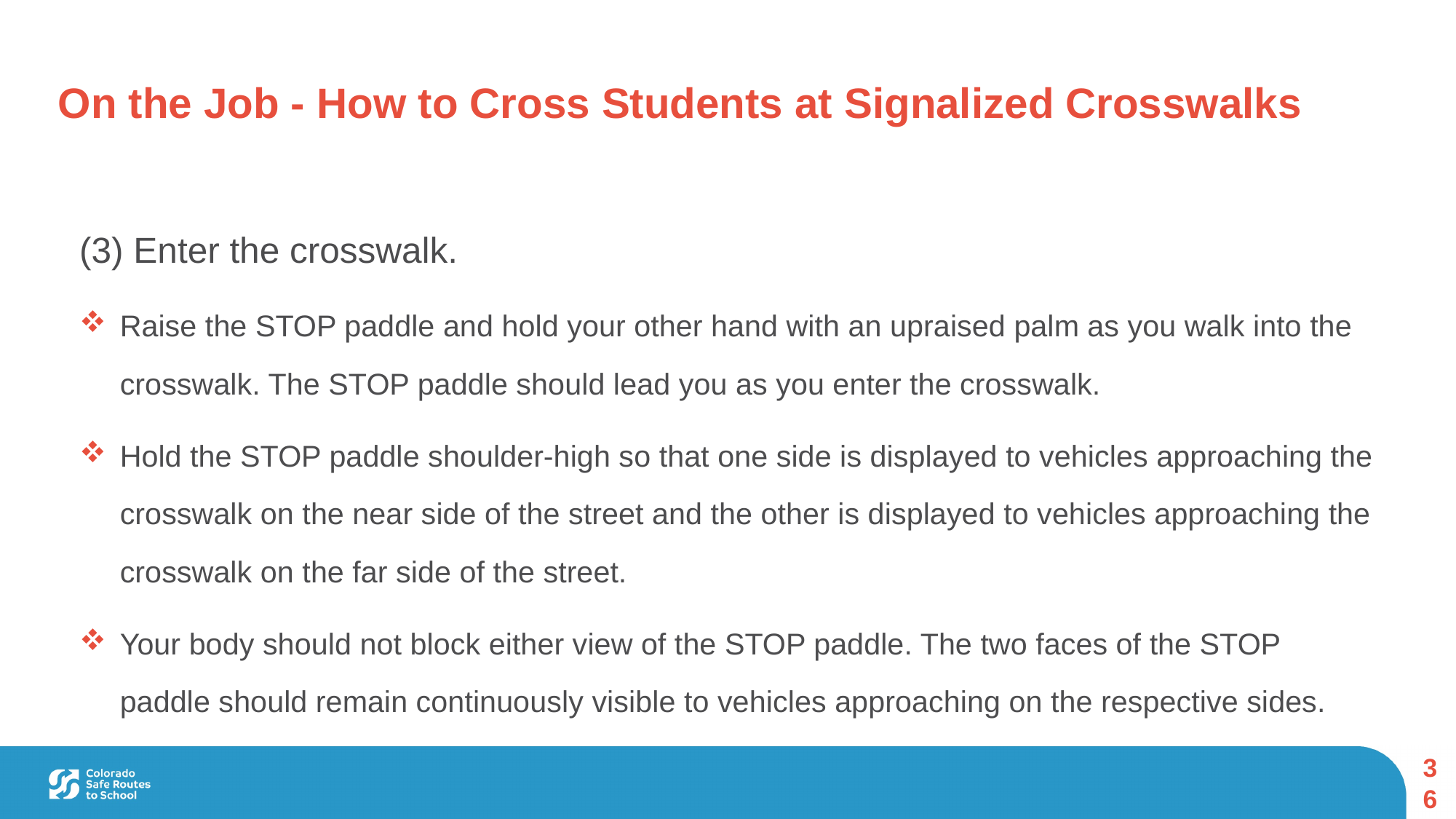

On the Job - How to Cross Students at Signalized Crosswalks
(3) Enter the crosswalk.
Raise the STOP paddle and hold your other hand with an upraised palm as you walk into the crosswalk. The STOP paddle should lead you as you enter the crosswalk.
Hold the STOP paddle shoulder-high so that one side is displayed to vehicles approaching the crosswalk on the near side of the street and the other is displayed to vehicles approaching the crosswalk on the far side of the street.
Your body should not block either view of the STOP paddle. The two faces of the STOP paddle should remain continuously visible to vehicles approaching on the respective sides.
36